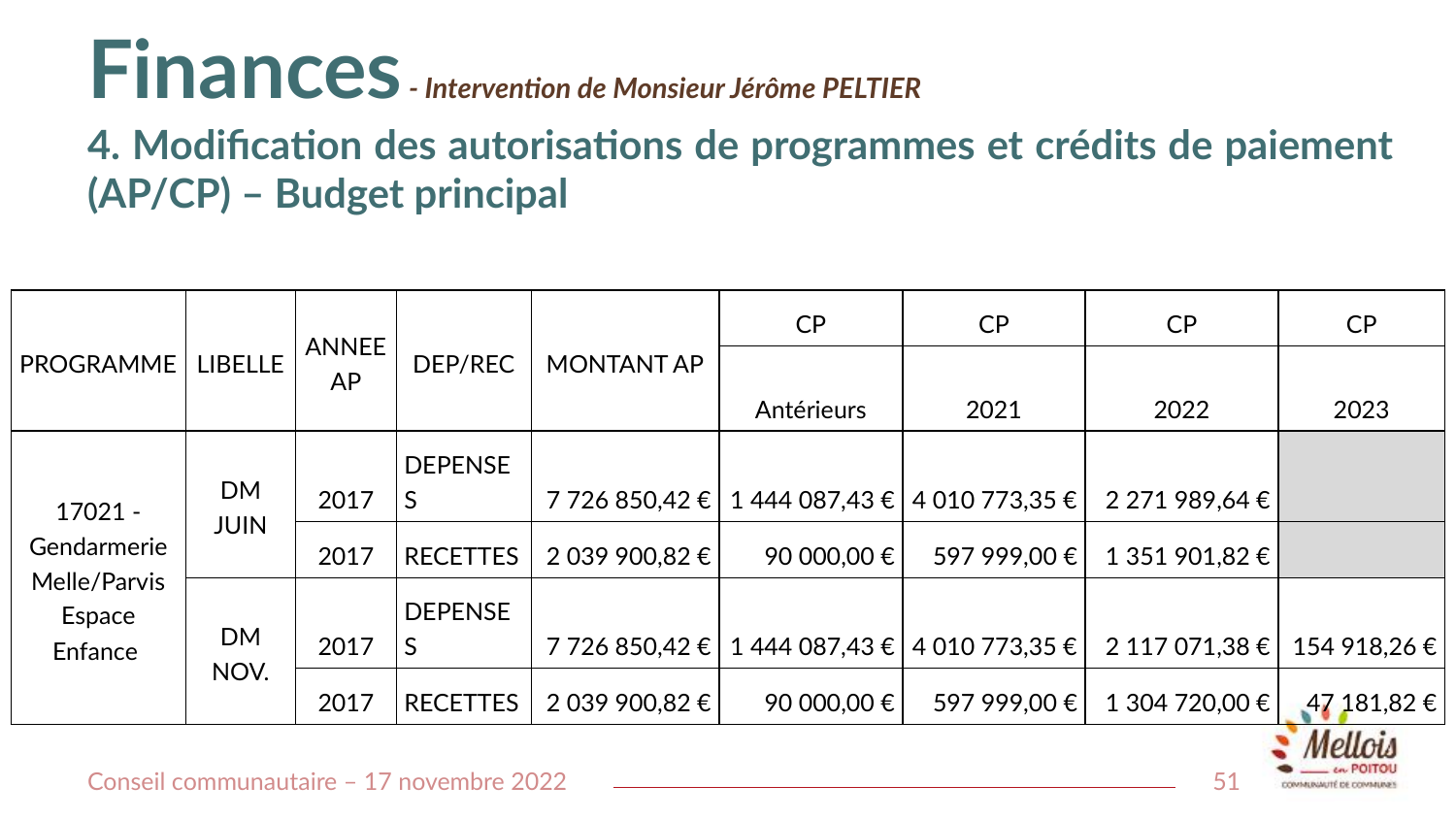

# Finances - Intervention de Monsieur Jérôme PELTIER
4. Modification des autorisations de programmes et crédits de paiement (AP/CP) – Budget principal

| PROGRAMME | LIBELLE | ANNEE AP | DEP/REC | MONTANT AP | CP | CP | CP | CP |
| --- | --- | --- | --- | --- | --- | --- | --- | --- |
|  |  |  |  |  | Antérieurs | 2021 | 2022 | 2023 |
| 17021 - Gendarmerie Melle/Parvis Espace Enfance | DM JUIN | 2017 | DEPENSES | 7 726 850,42 € | 1 444 087,43 € | 4 010 773,35 € | 2 271 989,64 € |  |
|  |  | 2017 | RECETTES | 2 039 900,82 € | 90 000,00 € | 597 999,00 € | 1 351 901,82 € |  |
|  | DM NOV. | 2017 | DEPENSES | 7 726 850,42 € | 1 444 087,43 € | 4 010 773,35 € | 2 117 071,38 € | 154 918,26 € |
|  |  | 2017 | RECETTES | 2 039 900,82 € | 90 000,00 € | 597 999,00 € | 1 304 720,00 € | 47 181,82 € |
Conseil communautaire – 17 novembre 2022
51